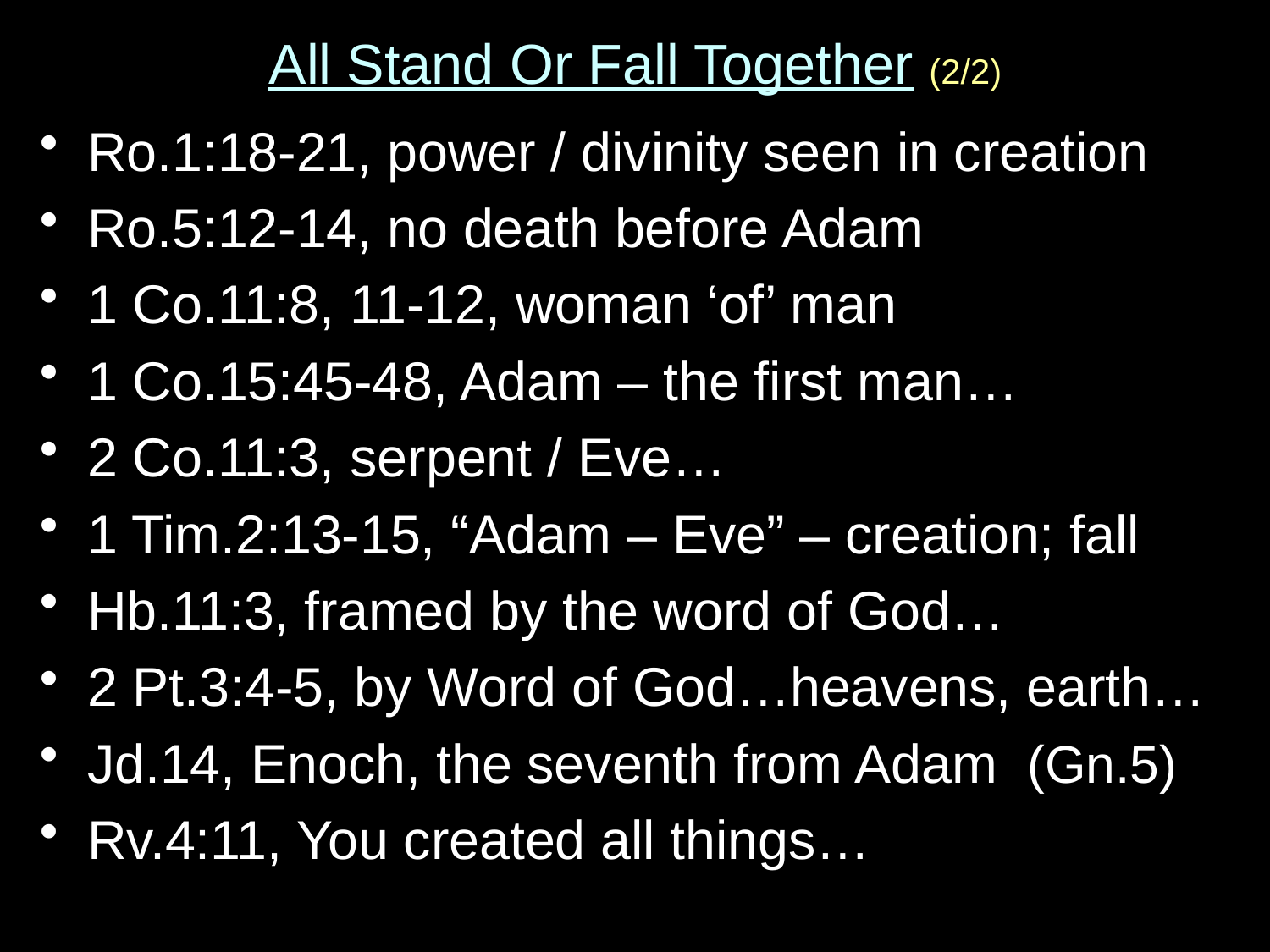

All Stand Or Fall Together (2/2)
Ro.1:18-21, power / divinity seen in creation
Ro.5:12-14, no death before Adam
1 Co.11:8, 11-12, woman ‘of’ man
1 Co.15:45-48, Adam – the first man…
2 Co.11:3, serpent / Eve…
1 Tim.2:13-15, “Adam – Eve” – creation; fall
Hb.11:3, framed by the word of God…
2 Pt.3:4-5, by Word of God…heavens, earth…
Jd.14, Enoch, the seventh from Adam  (Gn.5)
Rv.4:11, You created all things…